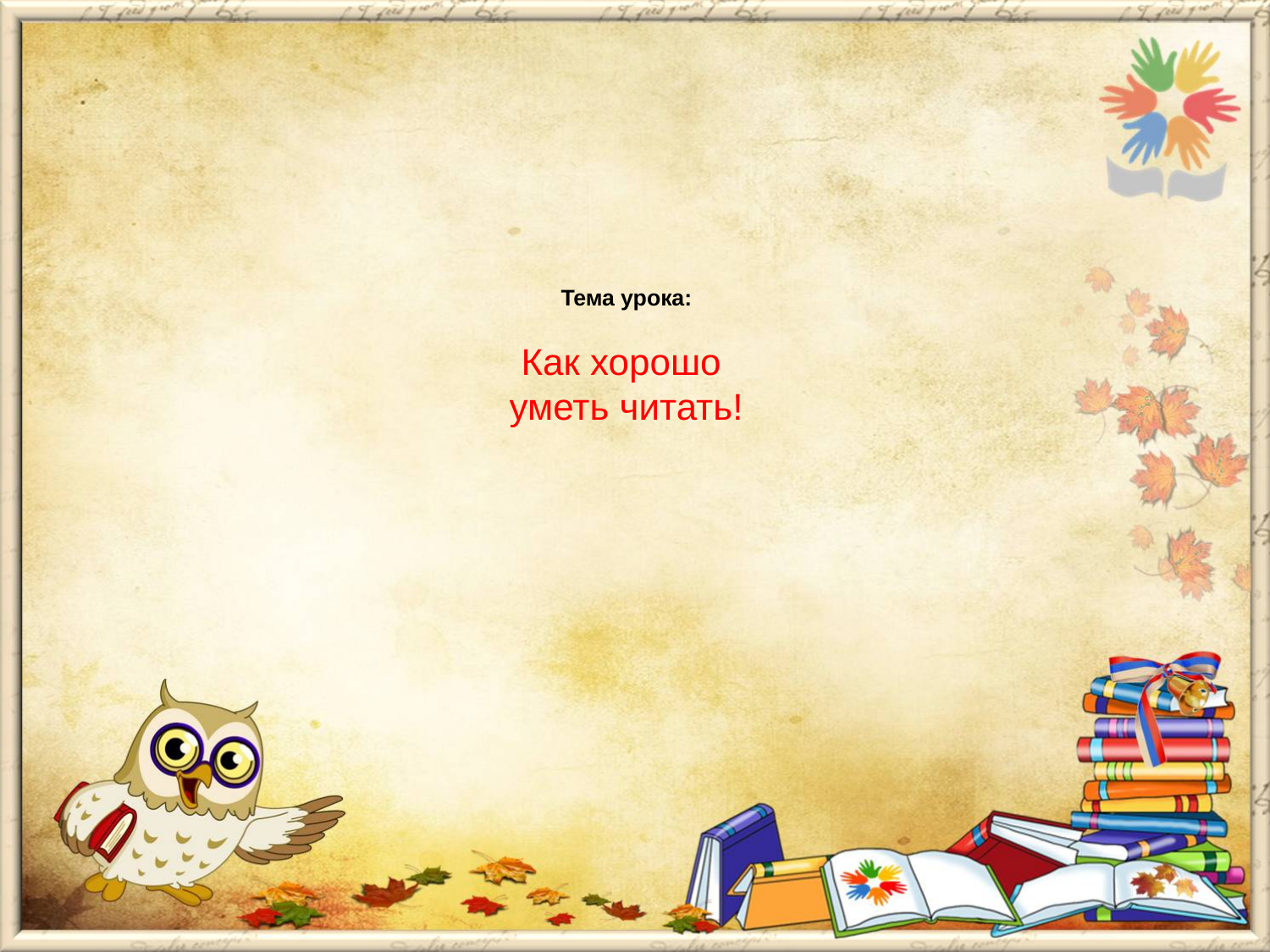

# Тема урока: Как хорошо уметь читать!